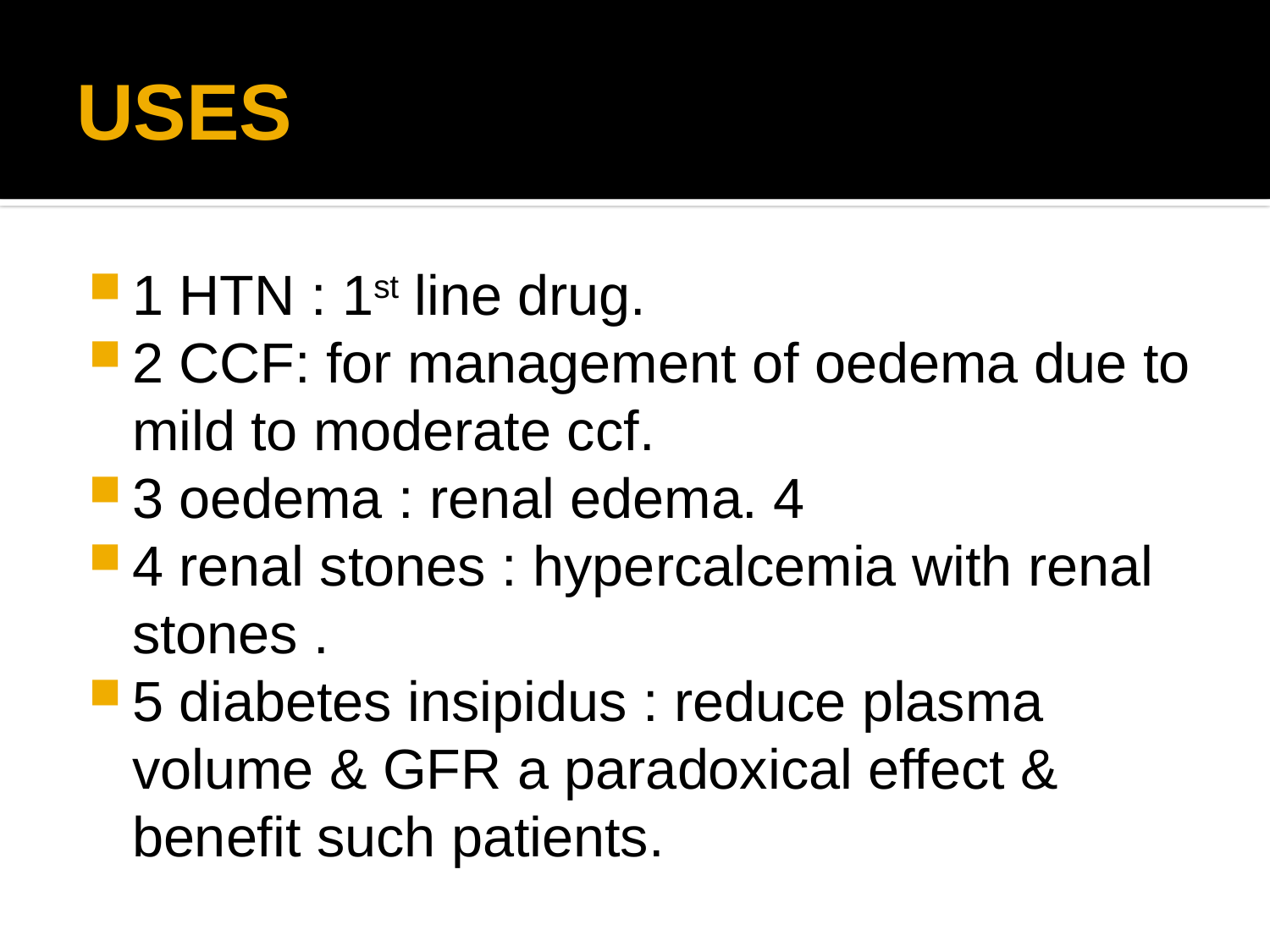

# USES
1 HTN : 1st line drug.
2 CCF: for management of oedema due to mild to moderate ccf.
3 oedema : renal edema. 4
4 renal stones : hypercalcemia with renal stones .
5 diabetes insipidus : reduce plasma volume & GFR a paradoxical effect & benefit such patients.